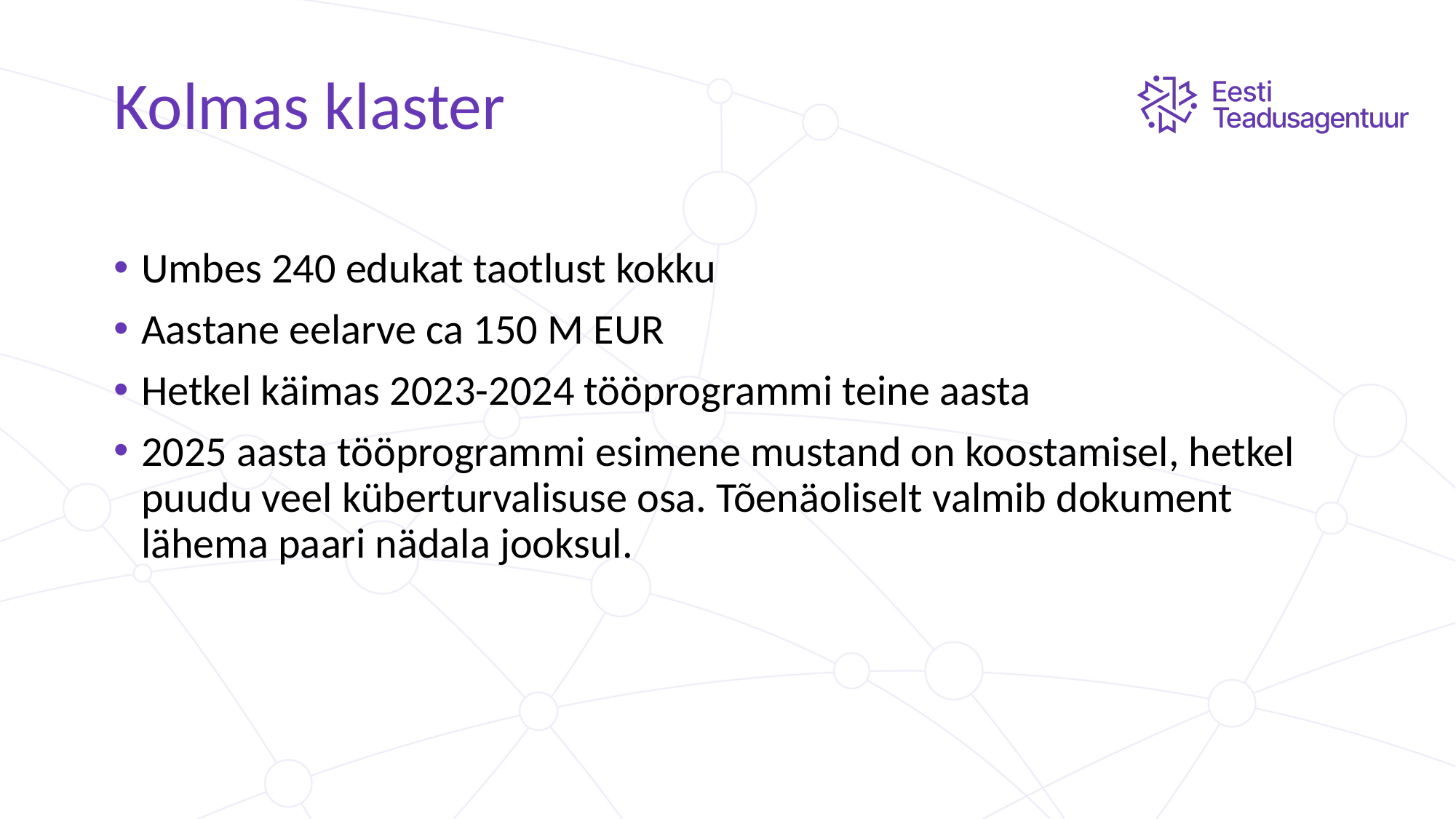

# Kolmas klaster
Umbes 240 edukat taotlust kokku
Aastane eelarve ca 150 M EUR
Hetkel käimas 2023-2024 tööprogrammi teine aasta
2025 aasta tööprogrammi esimene mustand on koostamisel, hetkel puudu veel küberturvalisuse osa. Tõenäoliselt valmib dokument lähema paari nädala jooksul.